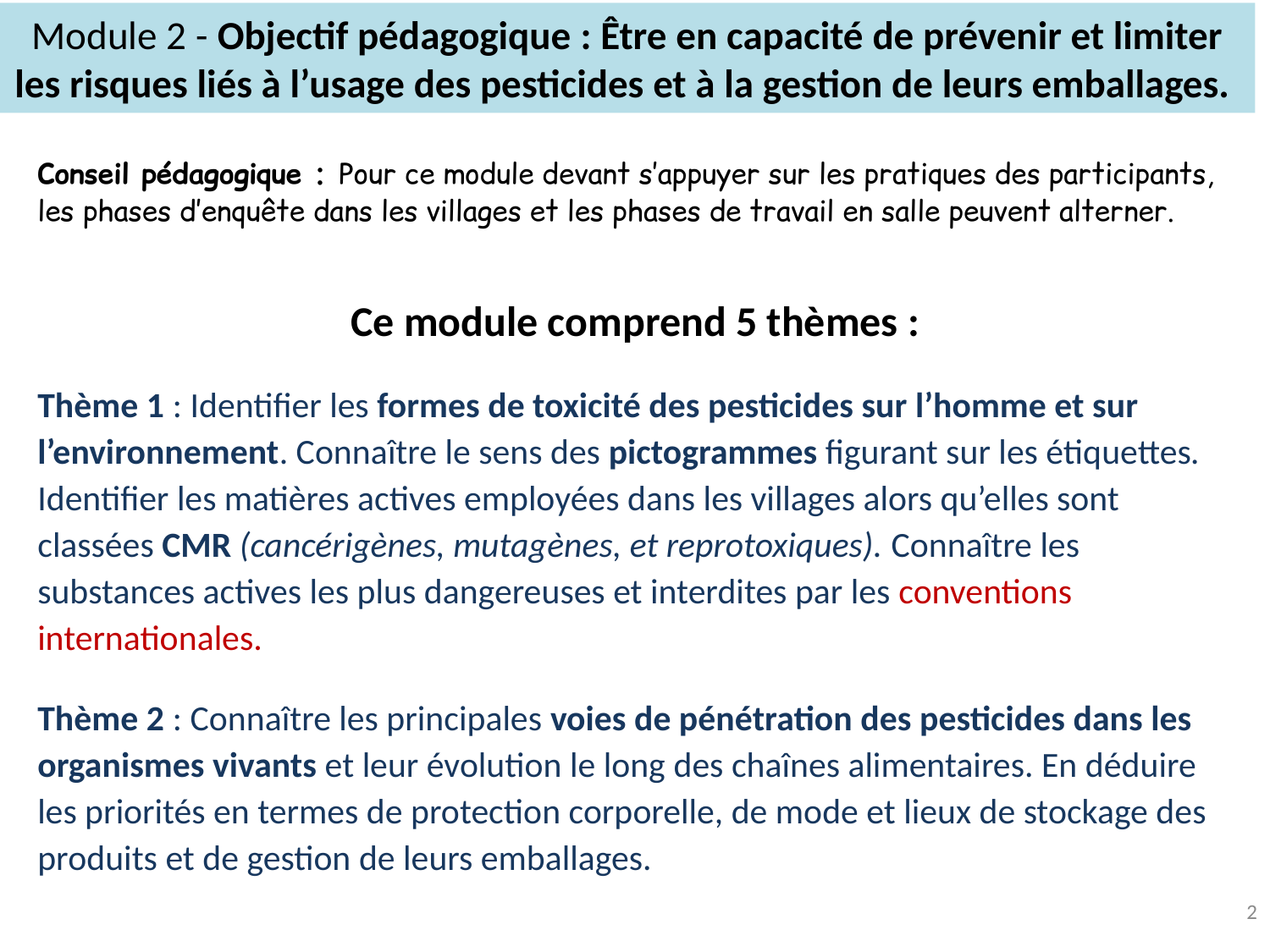

# Module 2 - Objectif pédagogique : Être en capacité de prévenir et limiter les risques liés à l’usage des pesticides et à la gestion de leurs emballages.
Conseil pédagogique : Pour ce module devant s’appuyer sur les pratiques des participants, les phases d’enquête dans les villages et les phases de travail en salle peuvent alterner.

Ce module comprend 5 thèmes :

Thème 1 : Identifier les formes de toxicité des pesticides sur l’homme et sur l’environnement. Connaître le sens des pictogrammes figurant sur les étiquettes. Identifier les matières actives employées dans les villages alors qu’elles sont classées CMR (cancérigènes, mutagènes, et reprotoxiques). Connaître les substances actives les plus dangereuses et interdites par les conventions internationales.

Thème 2 : Connaître les principales voies de pénétration des pesticides dans les organismes vivants et leur évolution le long des chaînes alimentaires. En déduire les priorités en termes de protection corporelle, de mode et lieux de stockage des produits et de gestion de leurs emballages.

2